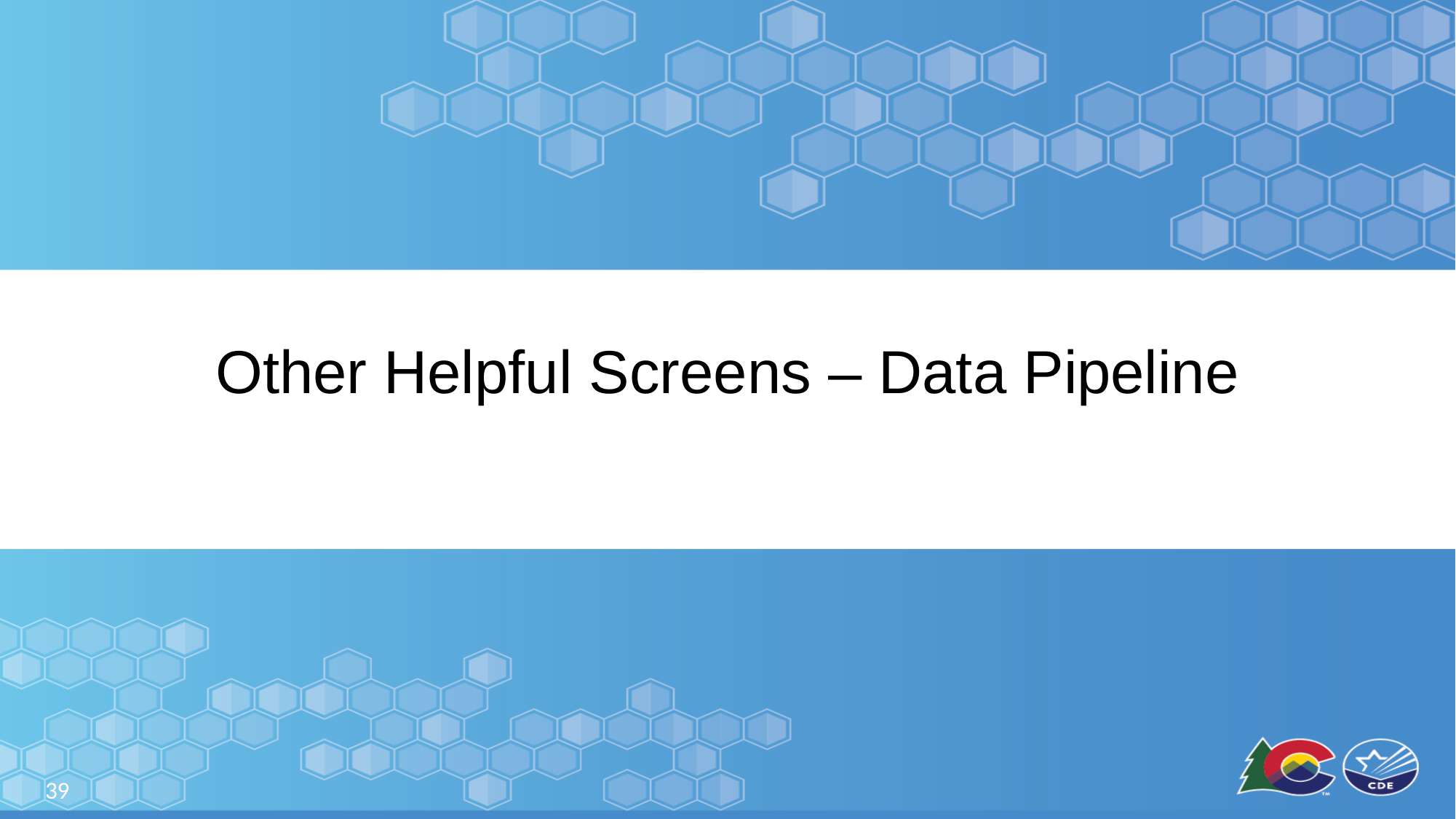

# Other Helpful Screens – Data Pipeline
39